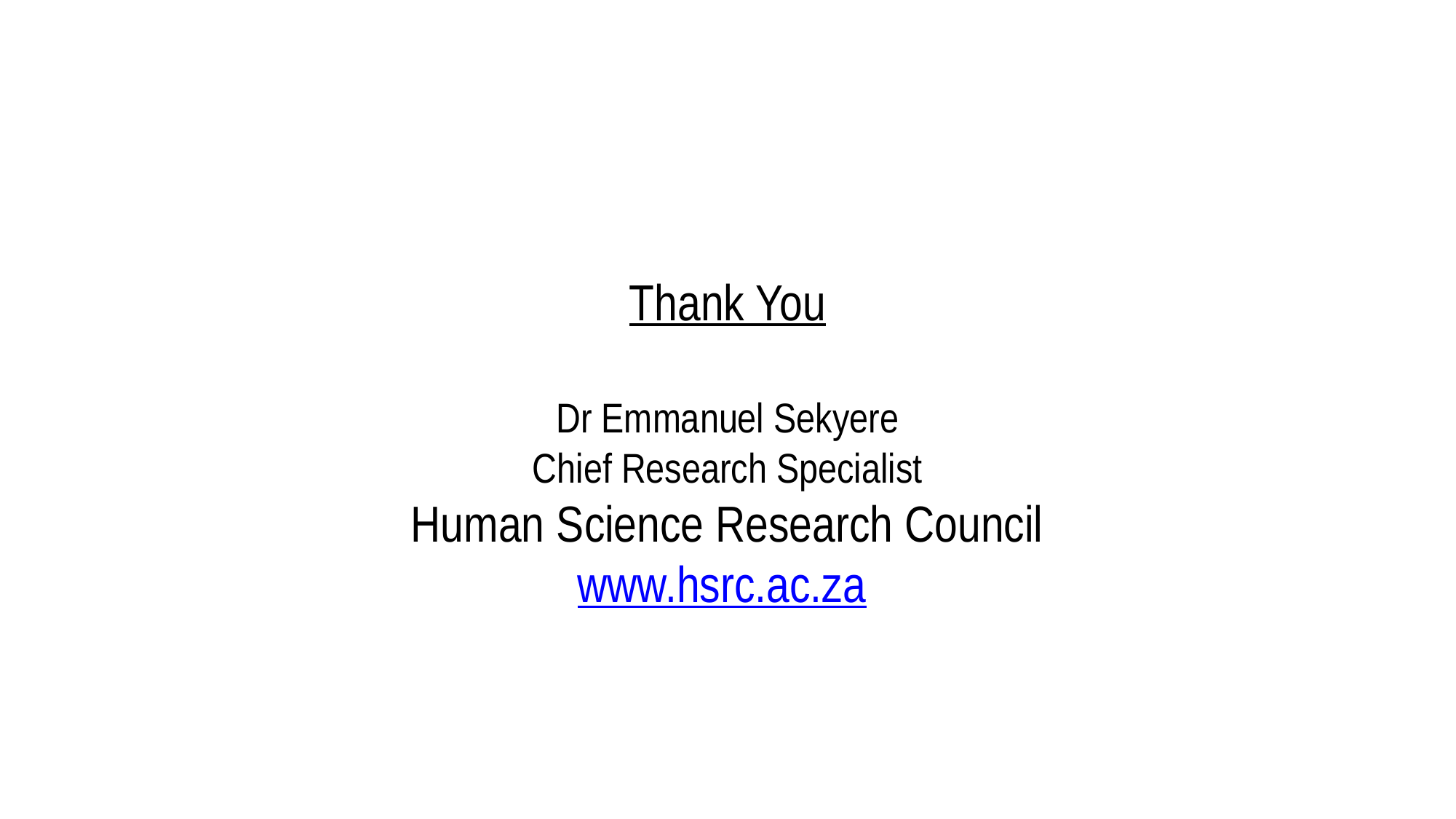

# Thank You Dr Emmanuel Sekyere Chief Research Specialist Human Science Research Council www.hsrc.ac.za